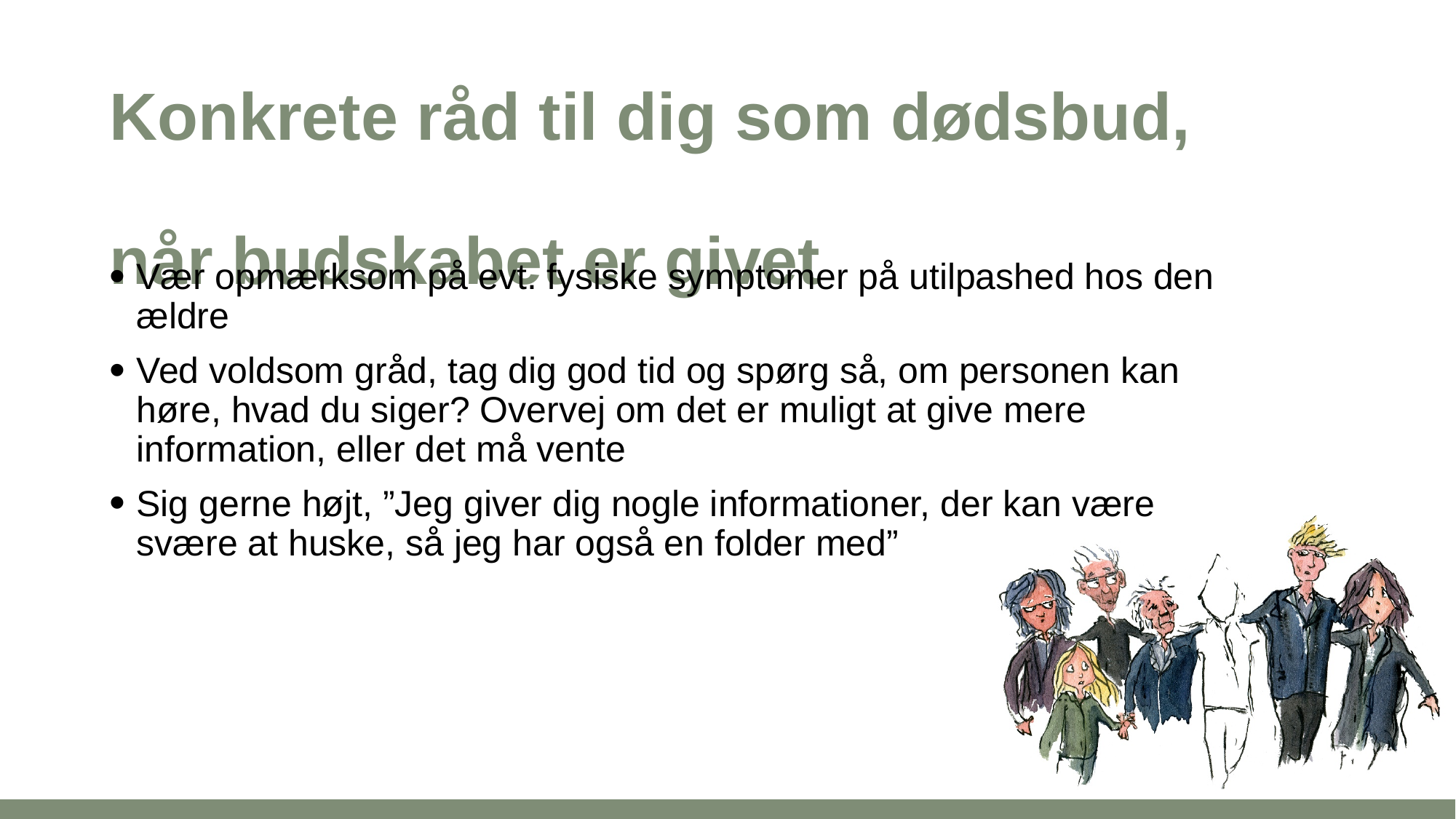

Konkrete råd til dig som dødsbud,
når budskabet er givet
Vær opmærksom på evt. fysiske symptomer på utilpashed hos den ældre
Ved voldsom gråd, tag dig god tid og spørg så, om personen kan høre, hvad du siger? Overvej om det er muligt at give mere information, eller det må vente
Sig gerne højt, ”Jeg giver dig nogle informationer, der kan være svære at huske, så jeg har også en folder med”